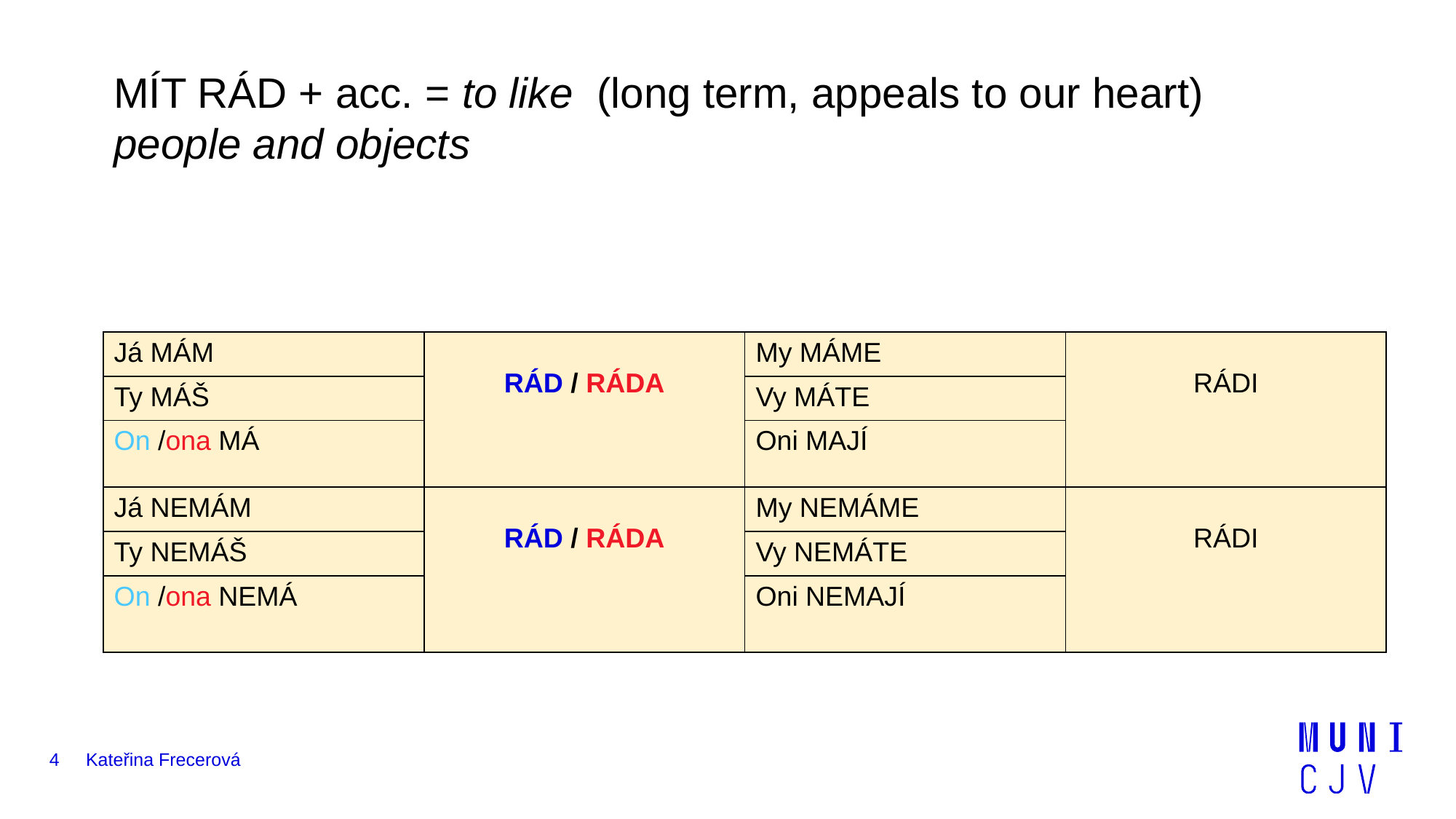

MÍT RÁD + acc. = to like  (long term, appeals to our heart) people and objects

| Já MÁM | RÁD / RÁDA | My MÁME | RÁDI |
| --- | --- | --- | --- |
| Ty MÁŠ |  | Vy MÁTE |  |
| On /ona MÁ |  | Oni MAJÍ |  |
| Já NEMÁM | RÁD / RÁDA | My NEMÁME | RÁDI |
| --- | --- | --- | --- |
| Ty NEMÁŠ |  | Vy NEMÁTE |  |
| On /ona NEMÁ |  | Oni NEMAJÍ |  |
4
Kateřina Frecerová